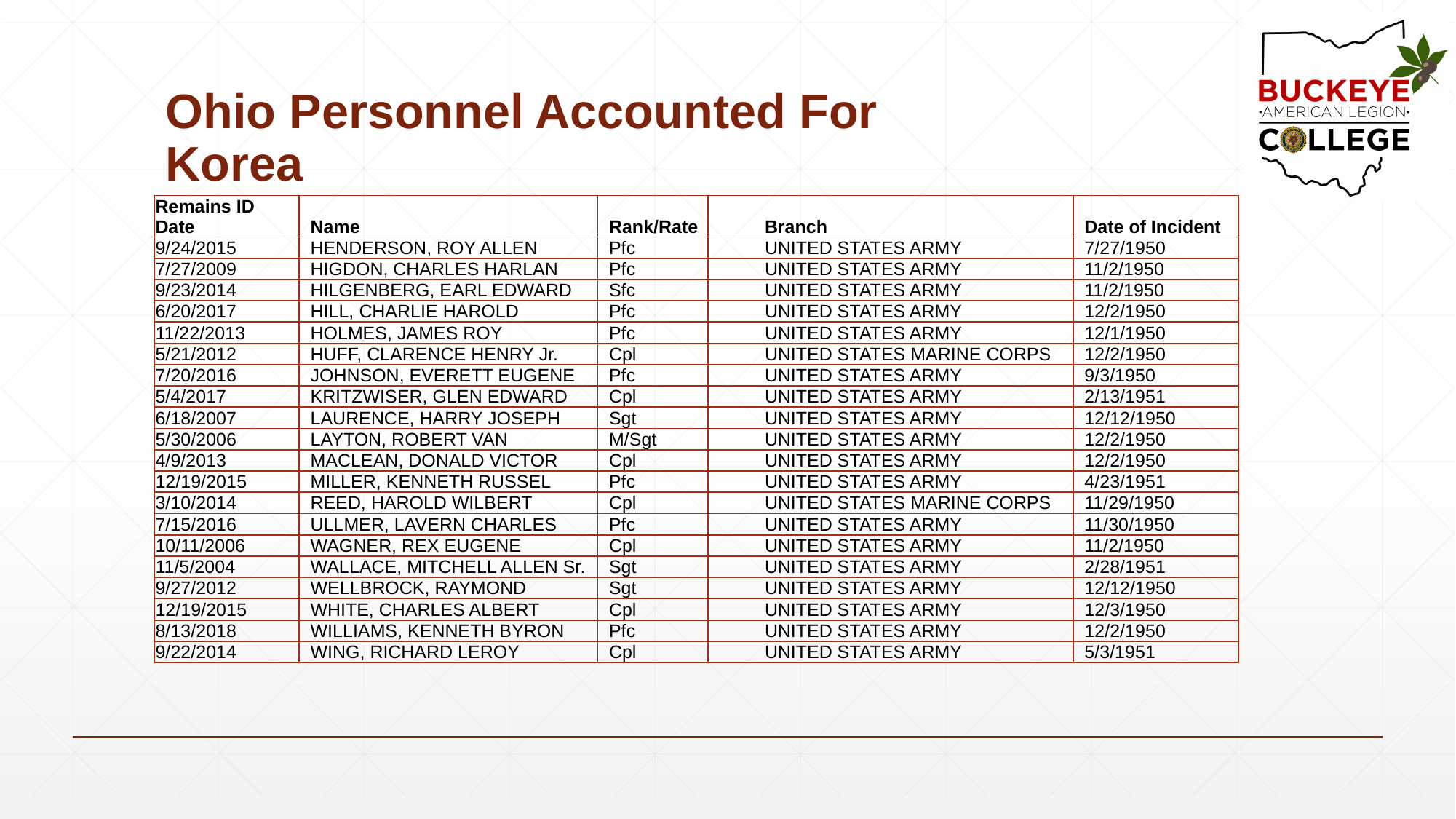

# Ohio Personnel Accounted For Korea
| Remains ID Date | Name | Rank/Rate | Branch | Date of Incident |
| --- | --- | --- | --- | --- |
| 9/24/2015 | HENDERSON, ROY ALLEN | Pfc | UNITED STATES ARMY | 7/27/1950 |
| 7/27/2009 | HIGDON, CHARLES HARLAN | Pfc | UNITED STATES ARMY | 11/2/1950 |
| 9/23/2014 | HILGENBERG, EARL EDWARD | Sfc | UNITED STATES ARMY | 11/2/1950 |
| 6/20/2017 | HILL, CHARLIE HAROLD | Pfc | UNITED STATES ARMY | 12/2/1950 |
| 11/22/2013 | HOLMES, JAMES ROY | Pfc | UNITED STATES ARMY | 12/1/1950 |
| 5/21/2012 | HUFF, CLARENCE HENRY Jr. | Cpl | UNITED STATES MARINE CORPS | 12/2/1950 |
| 7/20/2016 | JOHNSON, EVERETT EUGENE | Pfc | UNITED STATES ARMY | 9/3/1950 |
| 5/4/2017 | KRITZWISER, GLEN EDWARD | Cpl | UNITED STATES ARMY | 2/13/1951 |
| 6/18/2007 | LAURENCE, HARRY JOSEPH | Sgt | UNITED STATES ARMY | 12/12/1950 |
| 5/30/2006 | LAYTON, ROBERT VAN | M/Sgt | UNITED STATES ARMY | 12/2/1950 |
| 4/9/2013 | MACLEAN, DONALD VICTOR | Cpl | UNITED STATES ARMY | 12/2/1950 |
| 12/19/2015 | MILLER, KENNETH RUSSEL | Pfc | UNITED STATES ARMY | 4/23/1951 |
| 3/10/2014 | REED, HAROLD WILBERT | Cpl | UNITED STATES MARINE CORPS | 11/29/1950 |
| 7/15/2016 | ULLMER, LAVERN CHARLES | Pfc | UNITED STATES ARMY | 11/30/1950 |
| 10/11/2006 | WAGNER, REX EUGENE | Cpl | UNITED STATES ARMY | 11/2/1950 |
| 11/5/2004 | WALLACE, MITCHELL ALLEN Sr. | Sgt | UNITED STATES ARMY | 2/28/1951 |
| 9/27/2012 | WELLBROCK, RAYMOND | Sgt | UNITED STATES ARMY | 12/12/1950 |
| 12/19/2015 | WHITE, CHARLES ALBERT | Cpl | UNITED STATES ARMY | 12/3/1950 |
| 8/13/2018 | WILLIAMS, KENNETH BYRON | Pfc | UNITED STATES ARMY | 12/2/1950 |
| 9/22/2014 | WING, RICHARD LEROY | Cpl | UNITED STATES ARMY | 5/3/1951 |